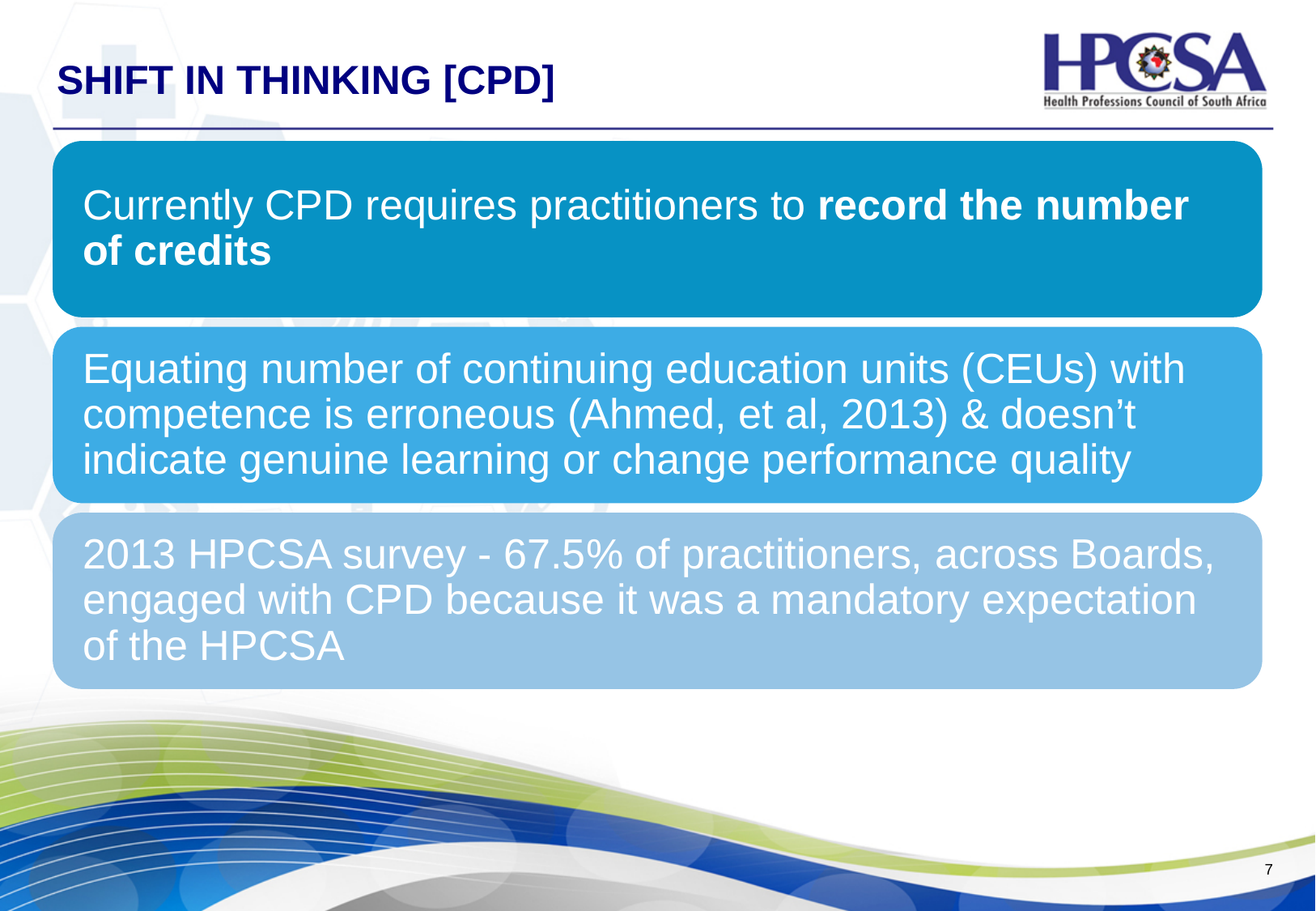

# Shift in thinking [cpd]
Currently CPD requires practitioners to record the number of credits
Equating number of continuing education units (CEUs) with competence is erroneous (Ahmed, et al, 2013) & doesn’t indicate genuine learning or change performance quality
2013 HPCSA survey - 67.5% of practitioners, across Boards, engaged with CPD because it was a mandatory expectation of the HPCSA
7